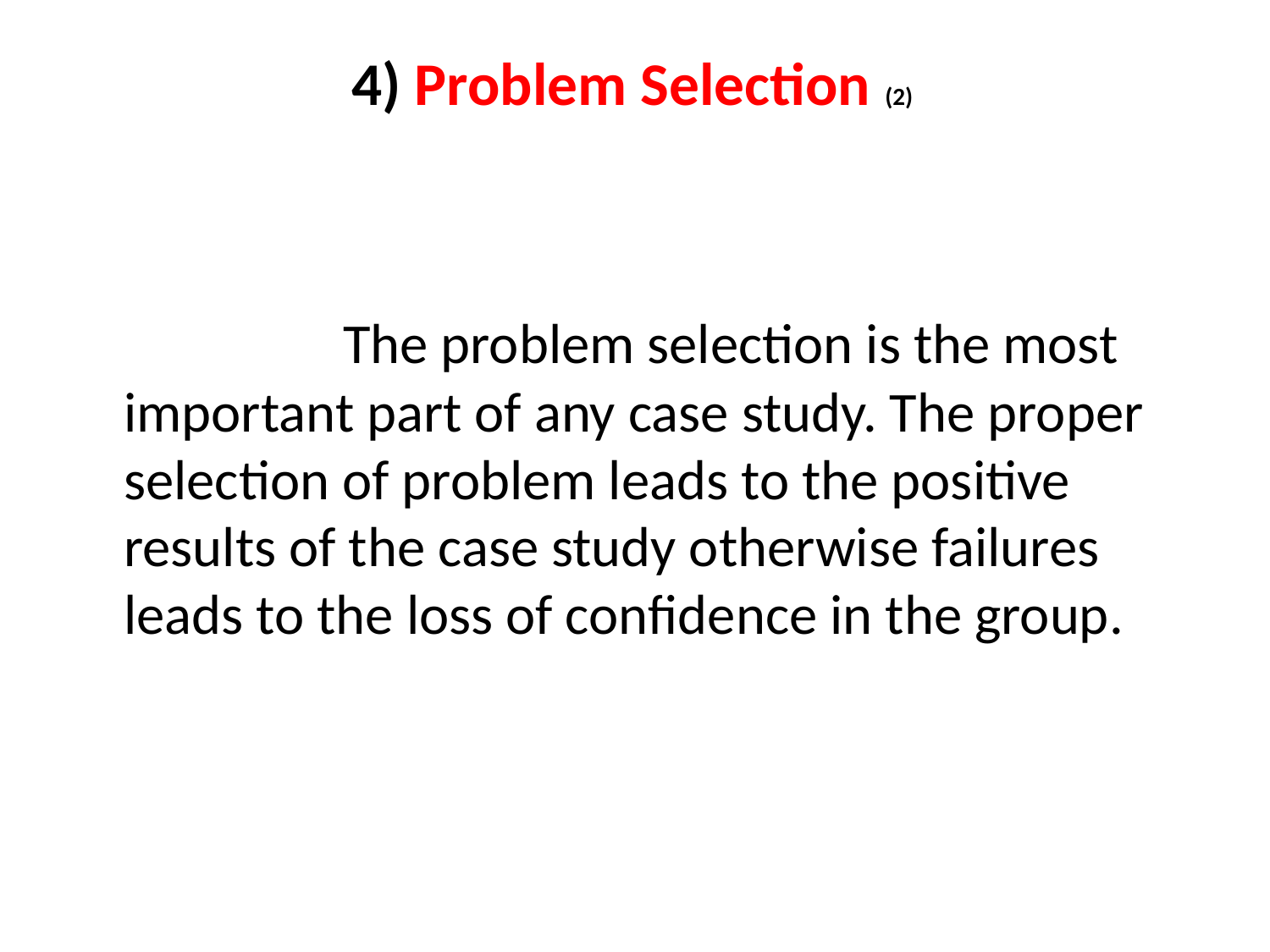

# 4) Problem Selection (2)

                     The problem selection is the most important part of any case study. The proper selection of problem leads to the positive results of the case study otherwise failures leads to the loss of confidence in the group.